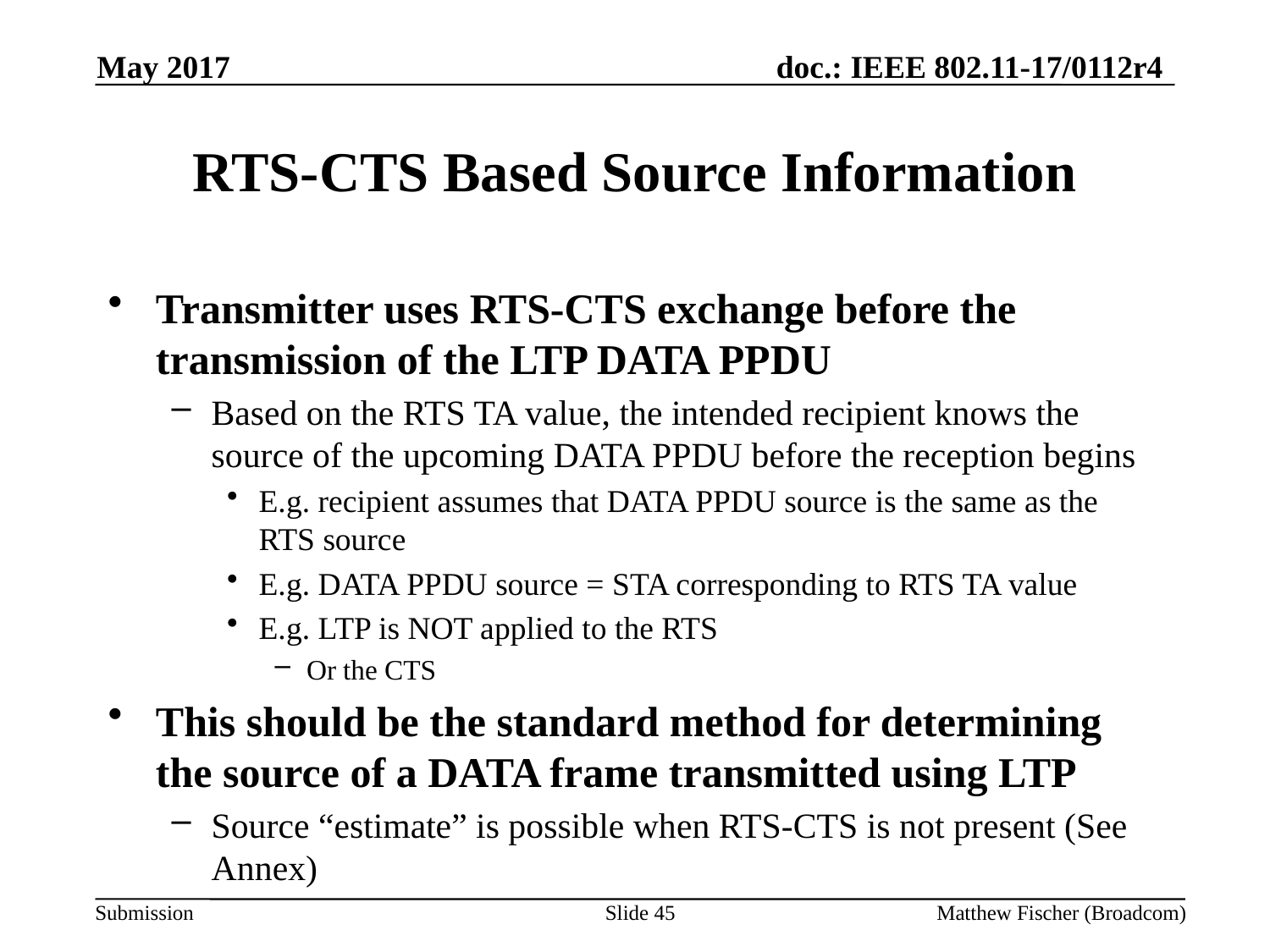

May 2017
# RTS-CTS Based Source Information
Transmitter uses RTS-CTS exchange before the transmission of the LTP DATA PPDU
Based on the RTS TA value, the intended recipient knows the source of the upcoming DATA PPDU before the reception begins
E.g. recipient assumes that DATA PPDU source is the same as the RTS source
E.g. DATA PPDU source = STA corresponding to RTS TA value
E.g. LTP is NOT applied to the RTS
Or the CTS
This should be the standard method for determining the source of a DATA frame transmitted using LTP
Source “estimate” is possible when RTS-CTS is not present (See Annex)
Slide 45
Matthew Fischer (Broadcom)